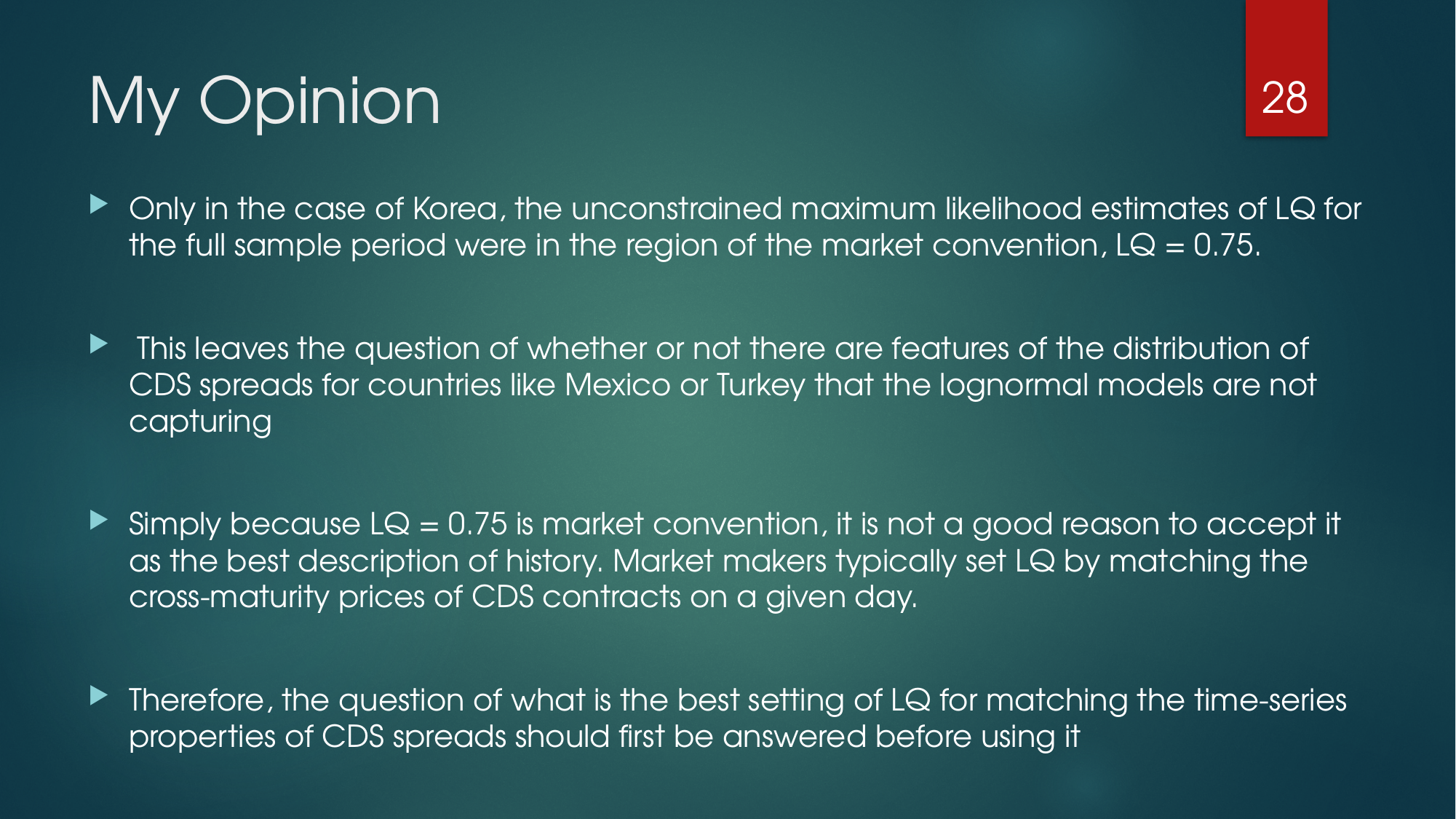

28
# My Opinion
Only in the case of Korea, the unconstrained maximum likelihood estimates of LQ for the full sample period were in the region of the market convention, LQ = 0.75.

 This leaves the question of whether or not there are features of the distribution of CDS spreads for countries like Mexico or Turkey that the lognormal models are not capturing

Simply because LQ = 0.75 is market convention, it is not a good reason to accept it as the best description of history. Market makers typically set LQ by matching the cross-maturity prices of CDS contracts on a given day.

Therefore, the question of what is the best setting of LQ for matching the time-series properties of CDS spreads should first be answered before using it